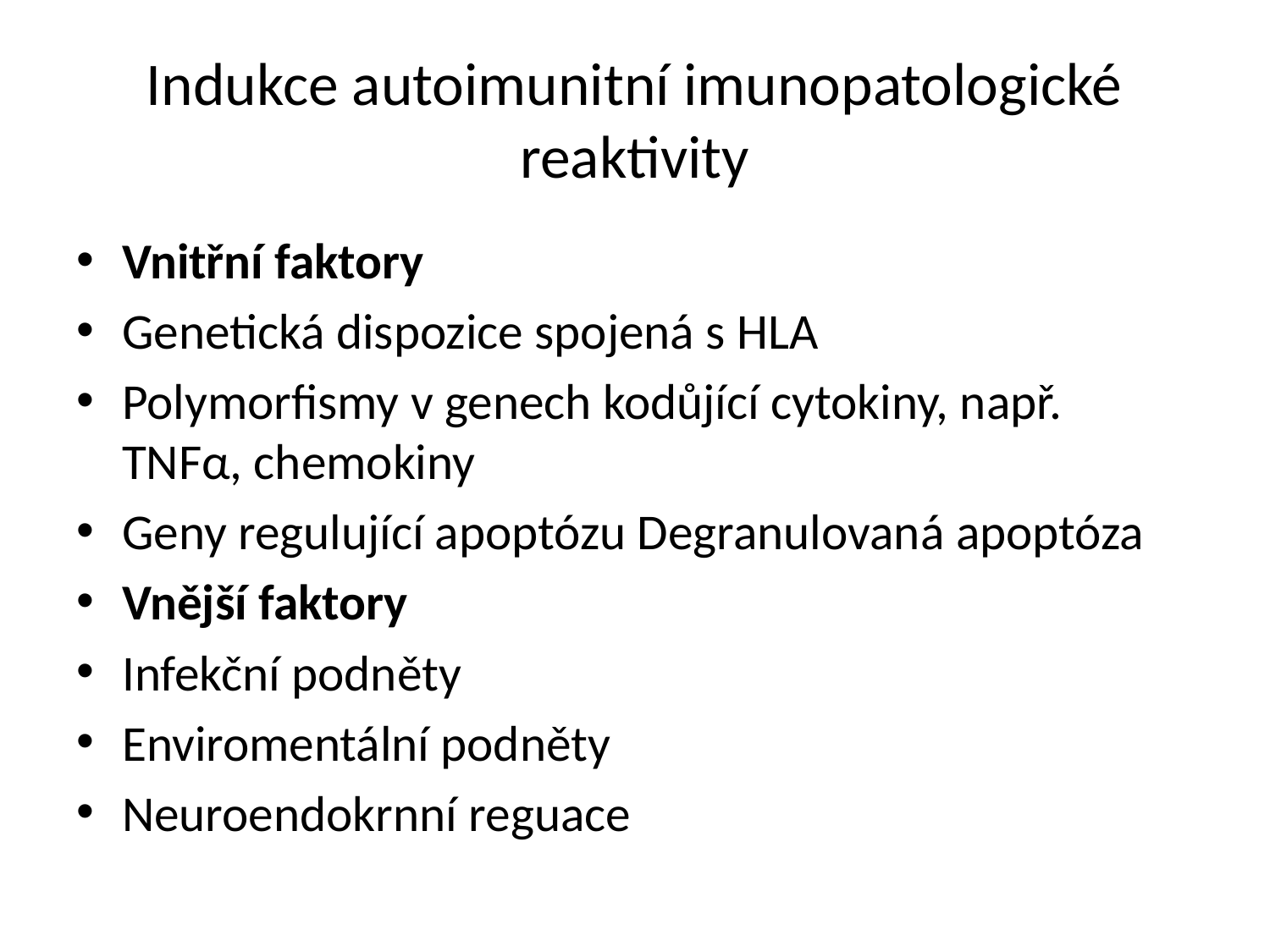

# Indukce autoimunitní imunopatologické reaktivity
Vnitřní faktory
Genetická dispozice spojená s HLA
Polymorfismy v genech kodůjící cytokiny, např. TNFα, chemokiny
Geny regulující apoptózu Degranulovaná apoptóza
Vnější faktory
Infekční podněty
Enviromentální podněty
Neuroendokrnní reguace